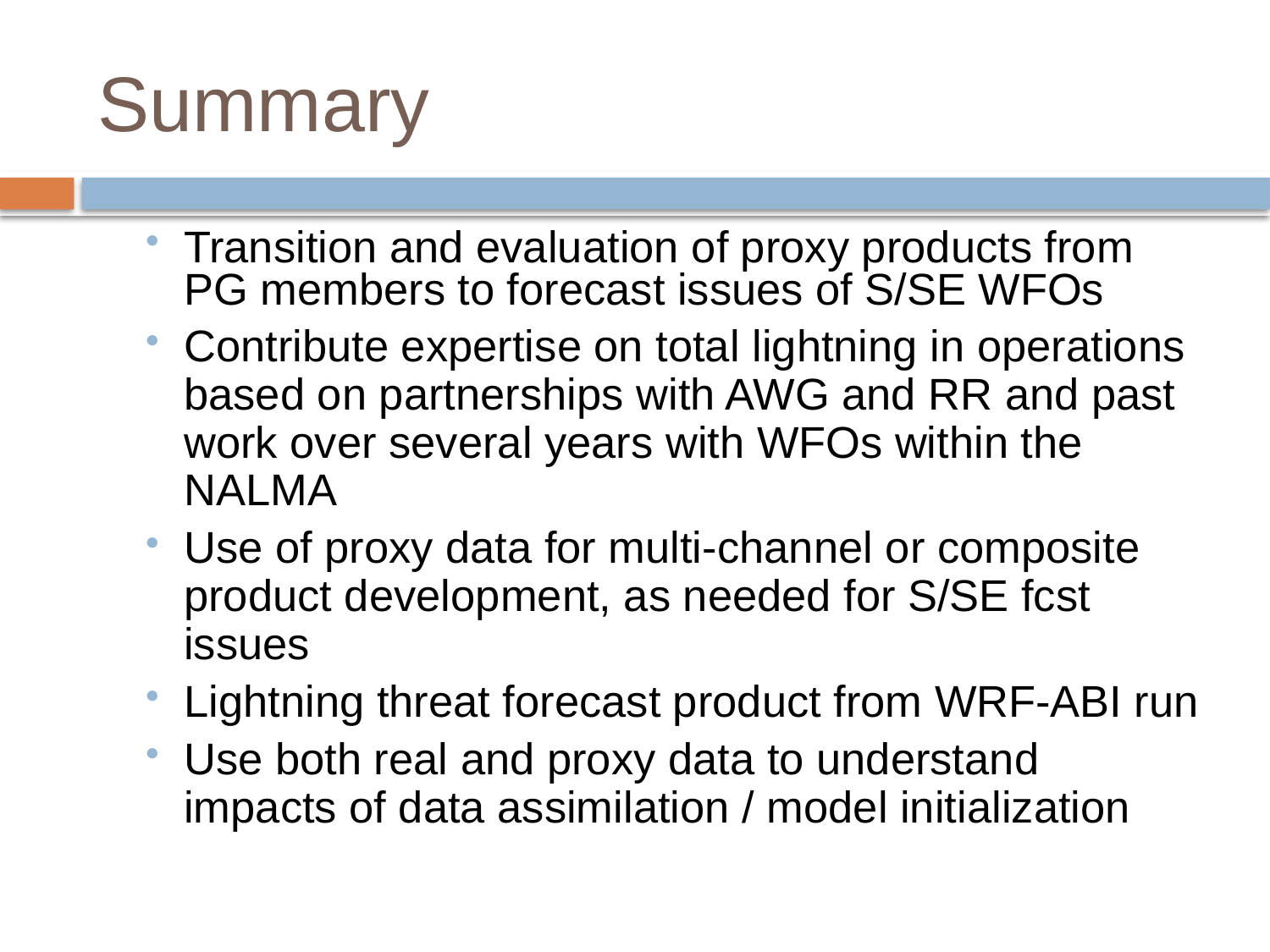

# Summary
Transition and evaluation of proxy products from PG members to forecast issues of S/SE WFOs
Contribute expertise on total lightning in operations based on partnerships with AWG and RR and past work over several years with WFOs within the NALMA
Use of proxy data for multi-channel or composite product development, as needed for S/SE fcst issues
Lightning threat forecast product from WRF-ABI run
Use both real and proxy data to understand impacts of data assimilation / model initialization